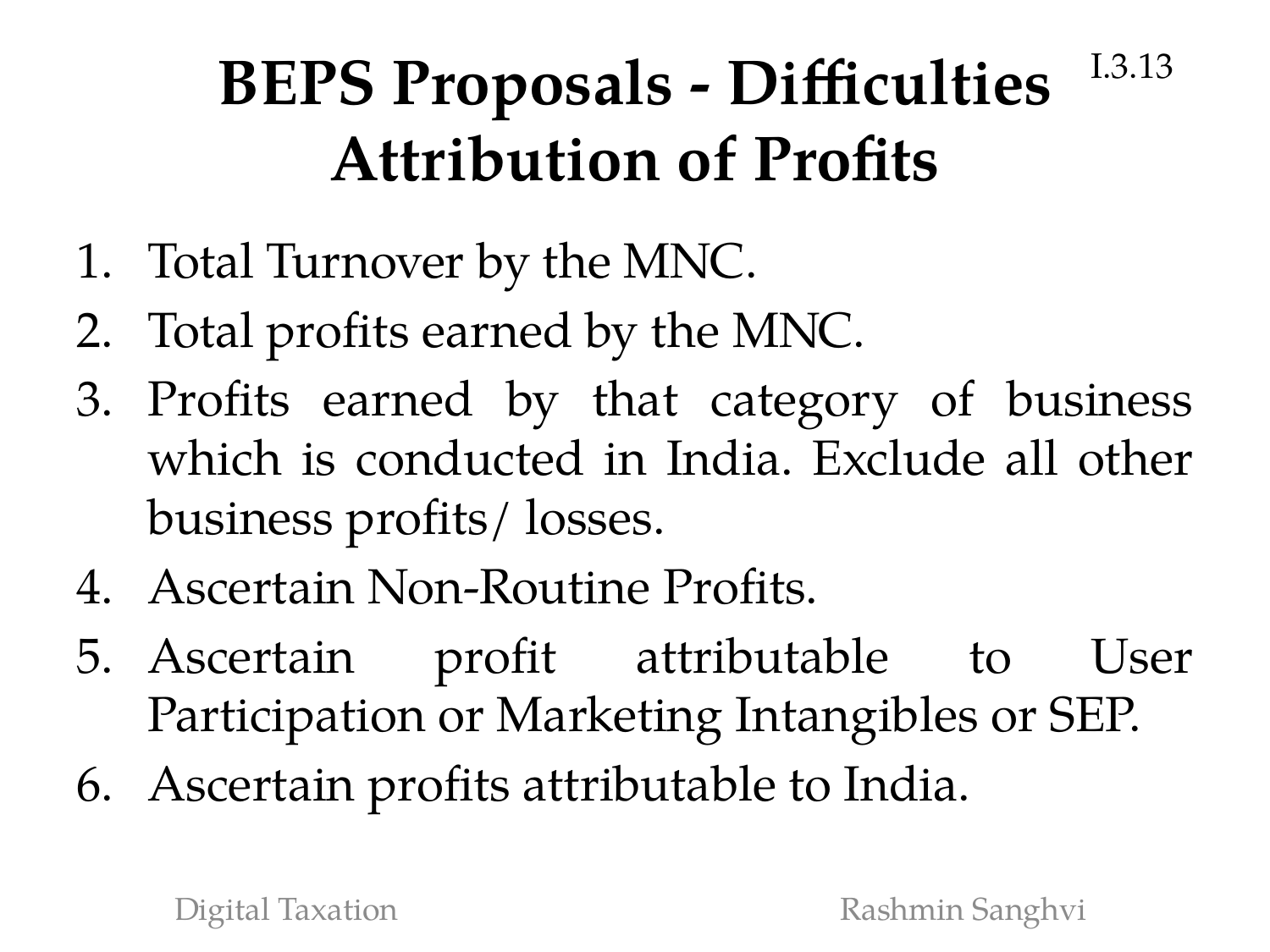

I.3.13
# BEPS Proposals - Difficulties Attribution of Profits
Total Turnover by the MNC.
Total profits earned by the MNC.
Profits earned by that category of business which is conducted in India. Exclude all other business profits/ losses.
Ascertain Non-Routine Profits.
Ascertain profit attributable to User Participation or Marketing Intangibles or SEP.
Ascertain profits attributable to India.
Digital Taxation                                                       Rashmin Sanghvi